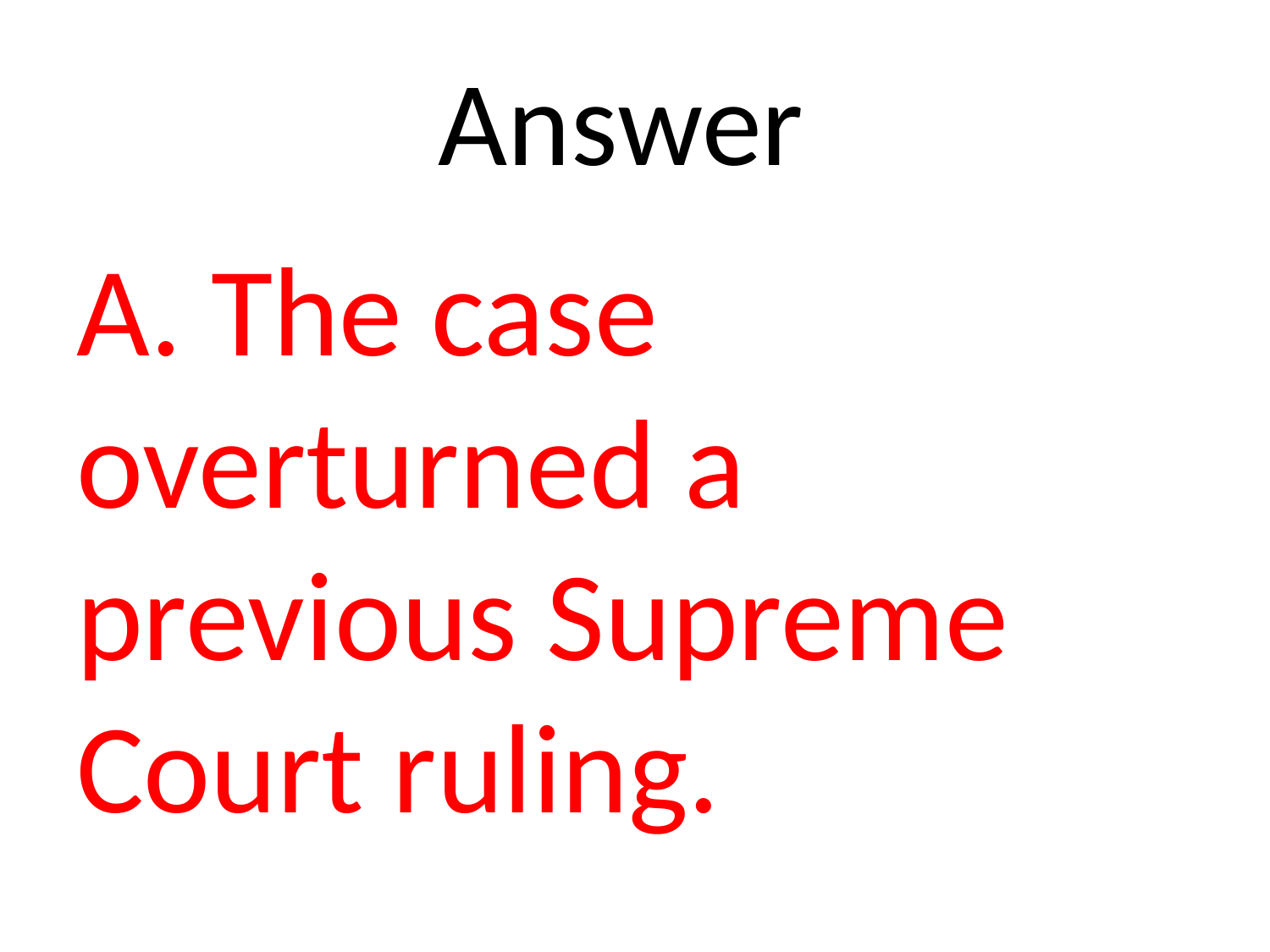

# Answer
A. The case overturned a previous Supreme Court ruling.